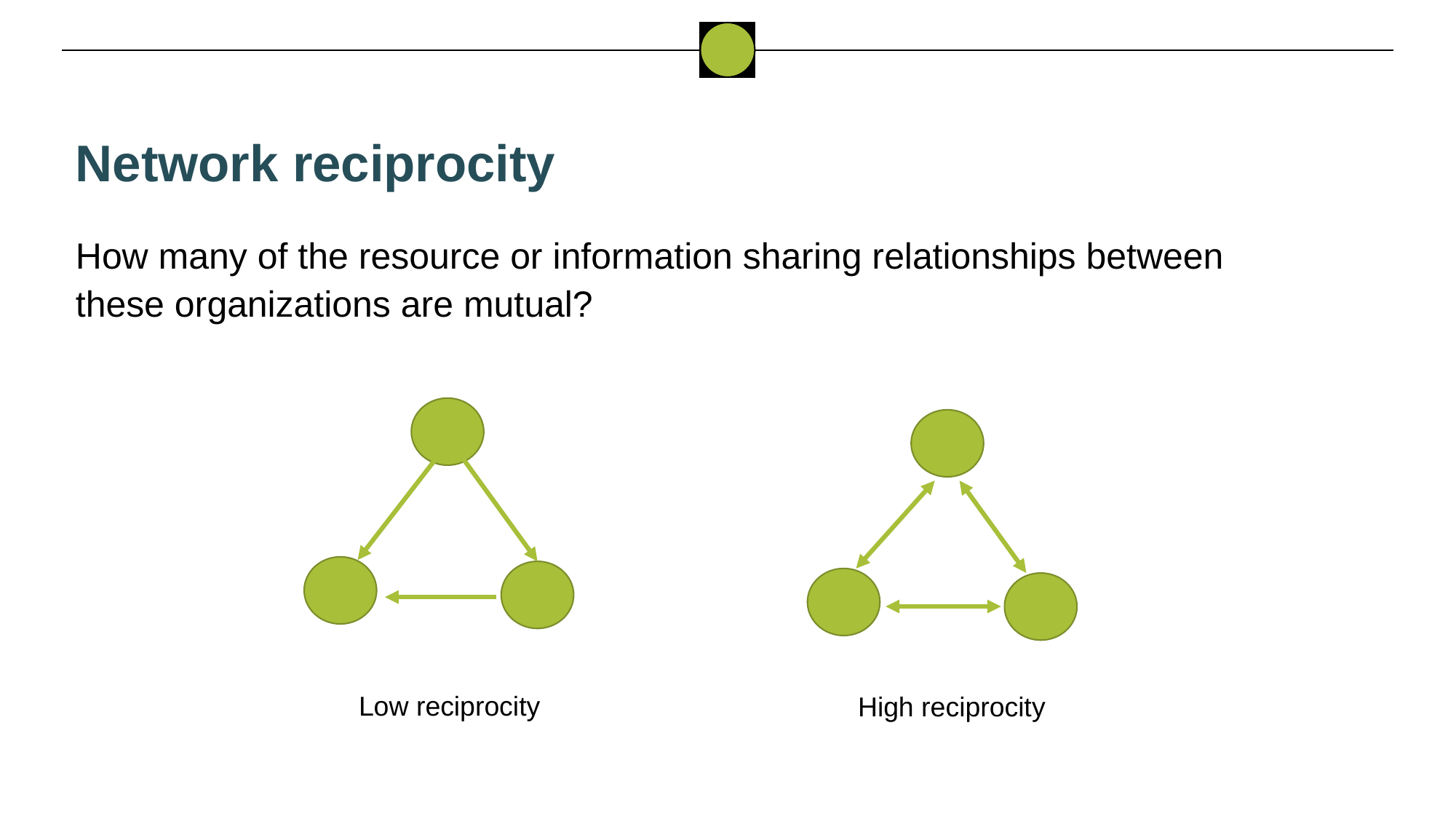

# Network reciprocity
How many of the resource or information sharing relationships between these organizations are mutual?

Low reciprocity
High reciprocity